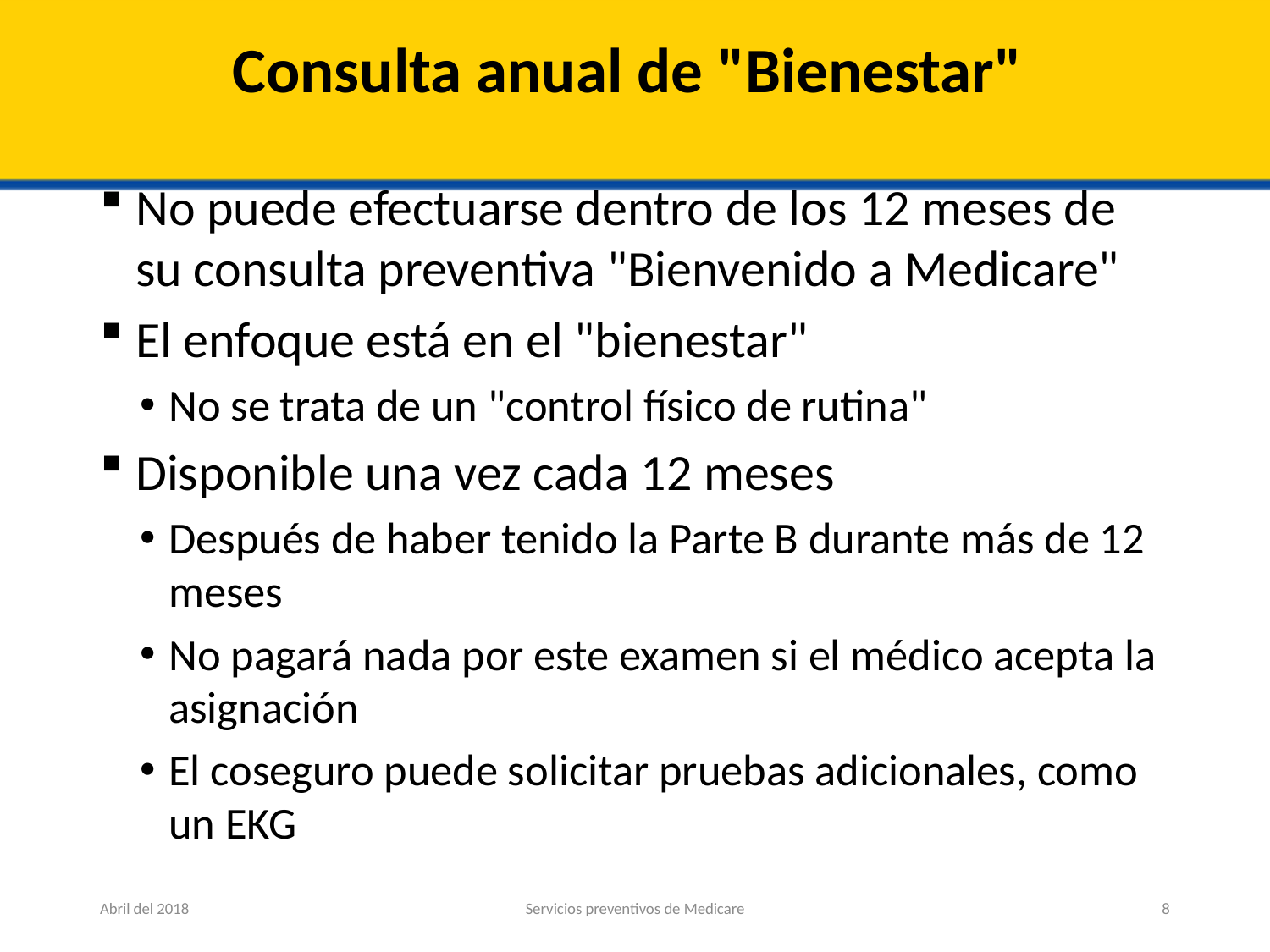

# Consulta anual de "Bienestar"
No puede efectuarse dentro de los 12 meses de su consulta preventiva "Bienvenido a Medicare"
El enfoque está en el "bienestar"
No se trata de un "control físico de rutina"
Disponible una vez cada 12 meses
Después de haber tenido la Parte B durante más de 12 meses
No pagará nada por este examen si el médico acepta la asignación
El coseguro puede solicitar pruebas adicionales, como un EKG

Abril del 2018
Servicios preventivos de Medicare
8